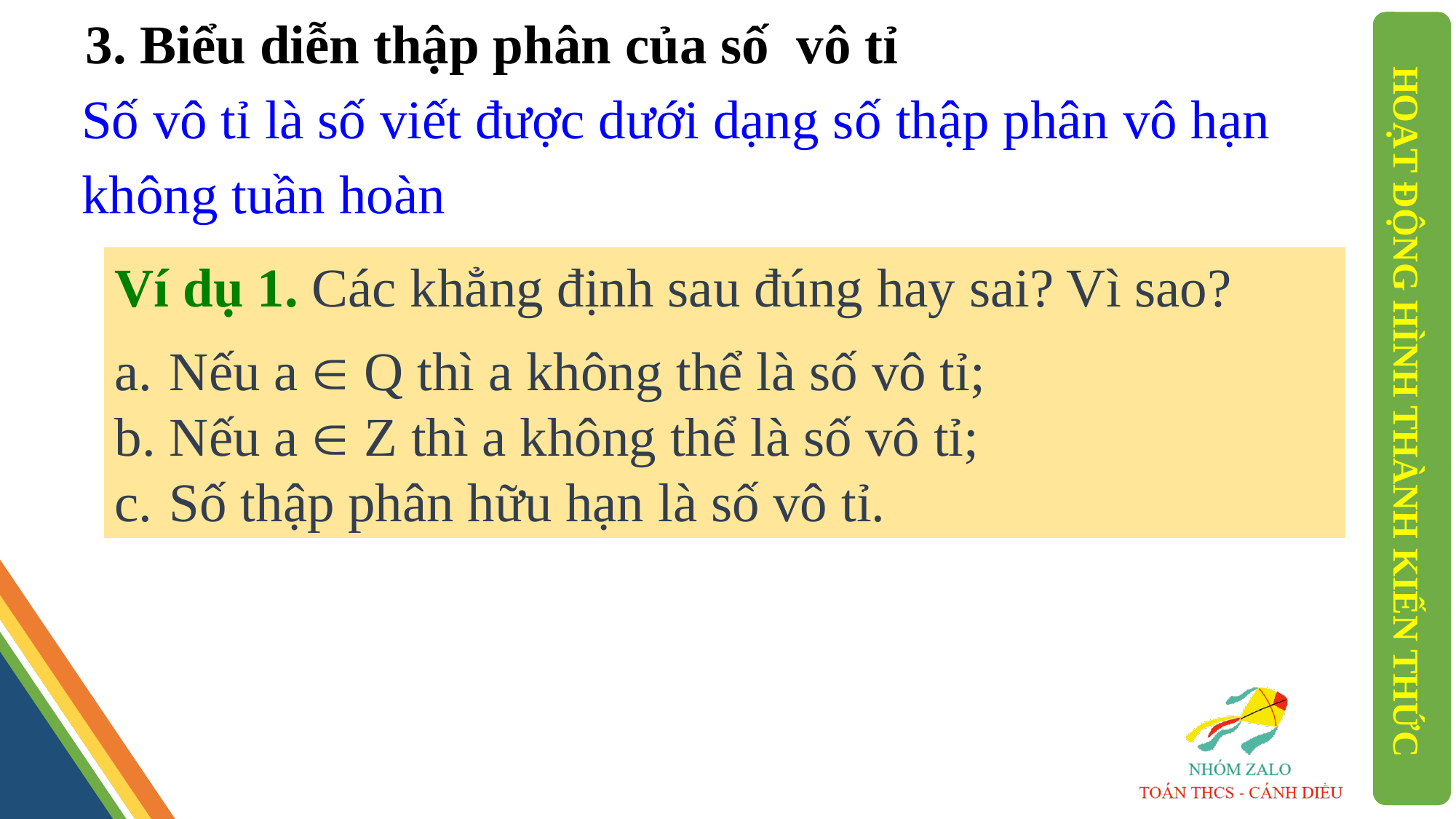

3. Biểu diễn thập phân của số  vô tỉ
Số vô tỉ là số viết được dưới dạng số thập phân vô hạn không tuần hoàn
Ví dụ 1. Các khẳng định sau đúng hay sai? Vì sao?
 Nếu a ∈ Q thì a không thể là số vô tỉ;
 Nếu a ∈ Z thì a không thể là số vô tỉ;
 Số thập phân hữu hạn là số vô tỉ.

HOẠT ĐỘNG HÌNH THÀNH KIẾN THỨC